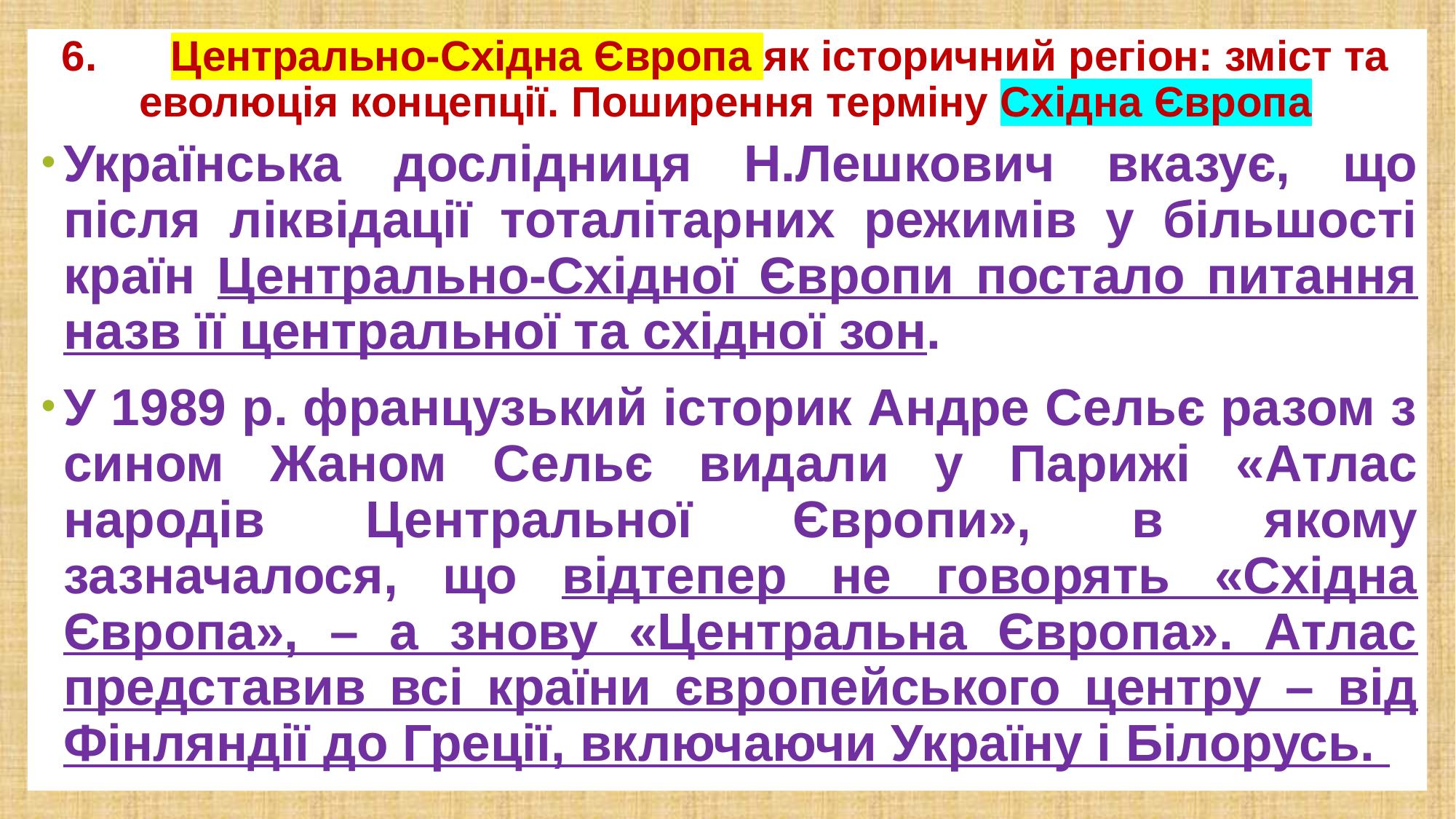

# 6.	Центрально-Східна Європа як історичний регіон: зміст та еволюція концепції. Поширення терміну Східна Європа
Українська дослідниця Н.Лешкович вказує, що після ліквідації тоталітарних режимів у більшості країн Центрально-Східної Європи постало питання назв її центральної та східної зон.
У 1989 р. французький історик Андре Сельє разом з сином Жаном Сельє видали у Парижі «Атлас народів Центральної Європи», в якому зазначалося, що відтепер не говорять «Східна Європа», – а знову «Центральна Європа». Атлас представив всі країни європейського центру – від Фінляндії до Греції, включаючи Україну і Білорусь.